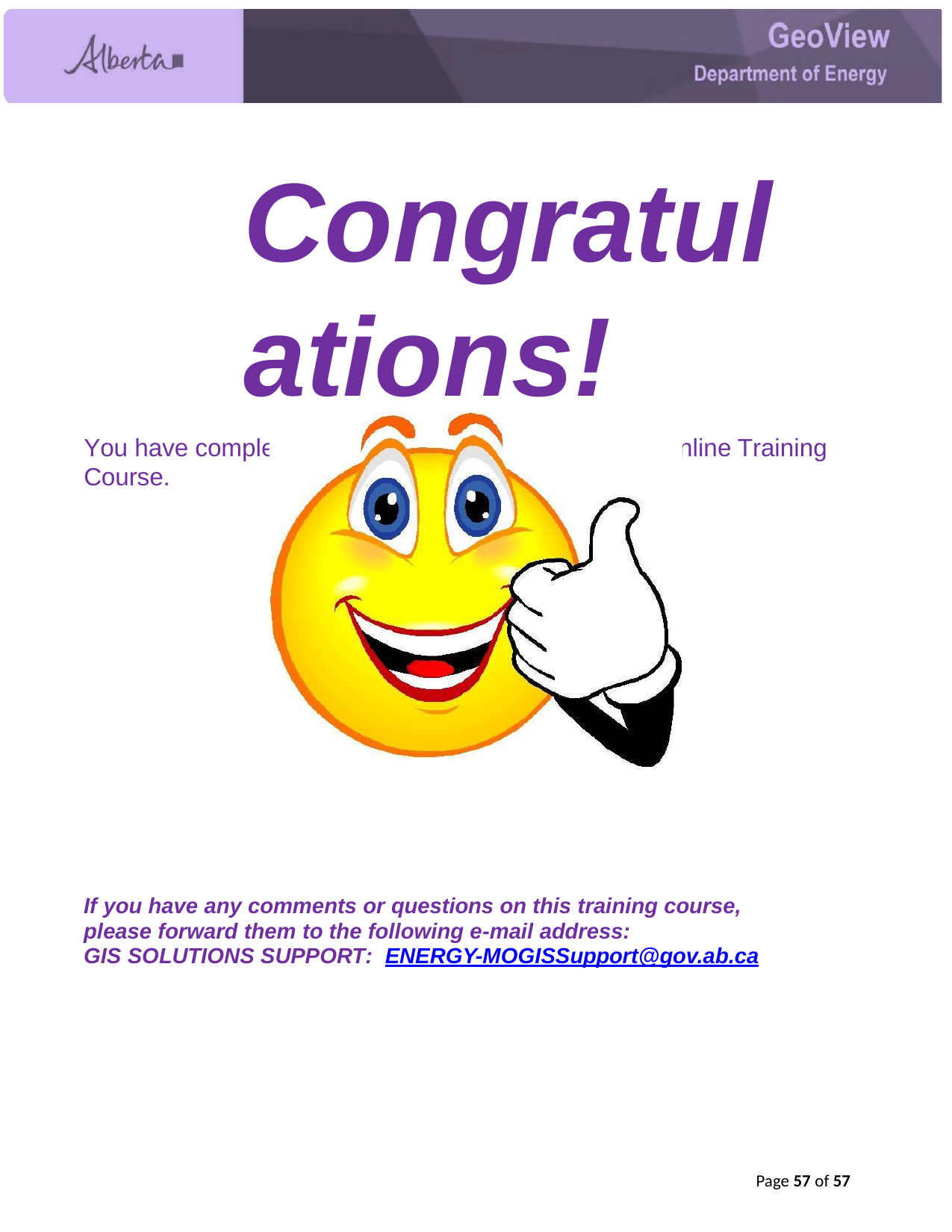

# Congratulations!
You have completed the GeoView System Overview online Training Course.

If you have any comments or questions on this training course, please forward them to the following e-mail address:
GIS SOLUTIONS SUPPORT:  ENERGY-MOGISSupport@gov.ab.ca
Page 57 of 57